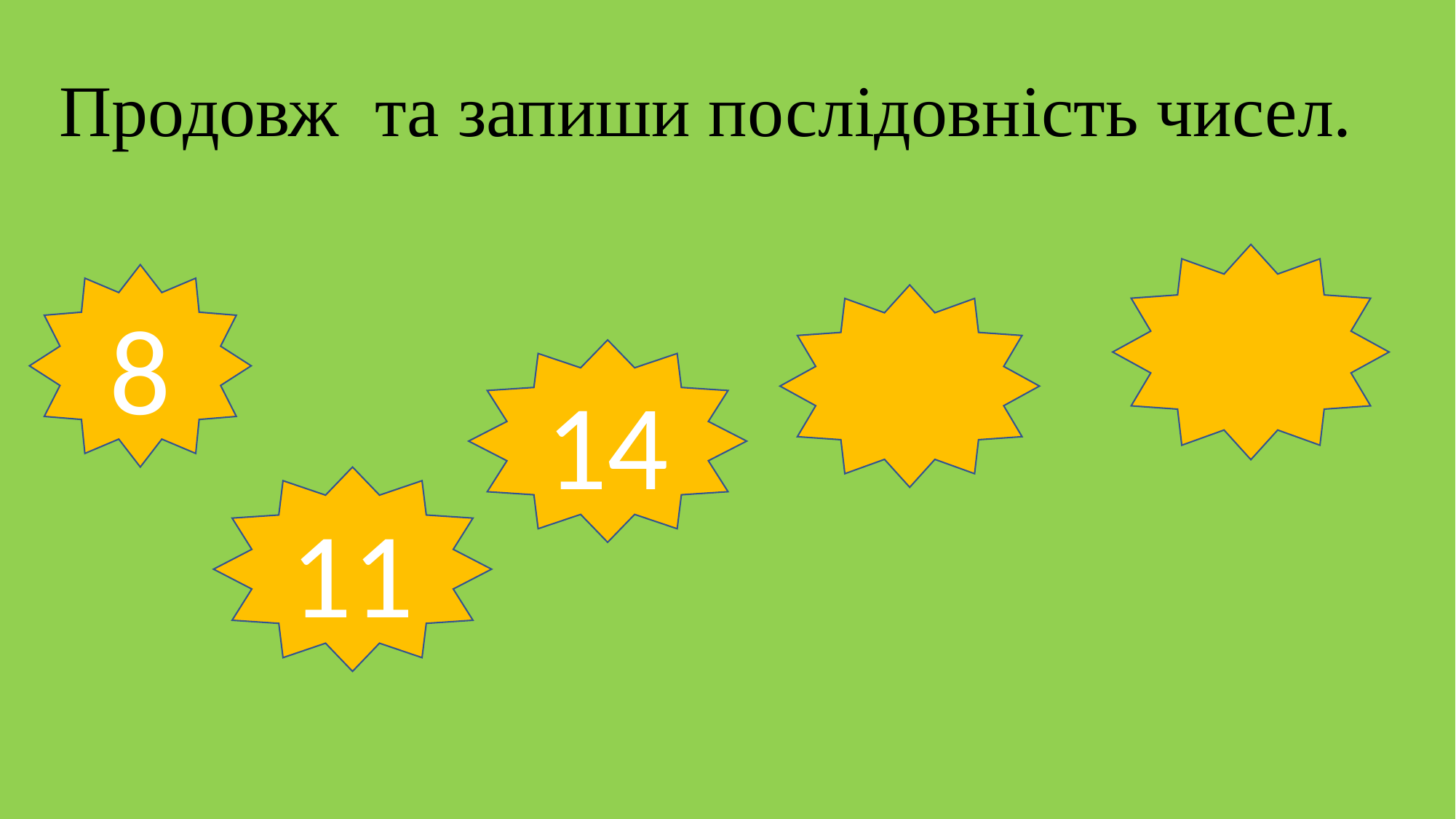

Продовж  та запиши послідовність чисел.

8

14
11